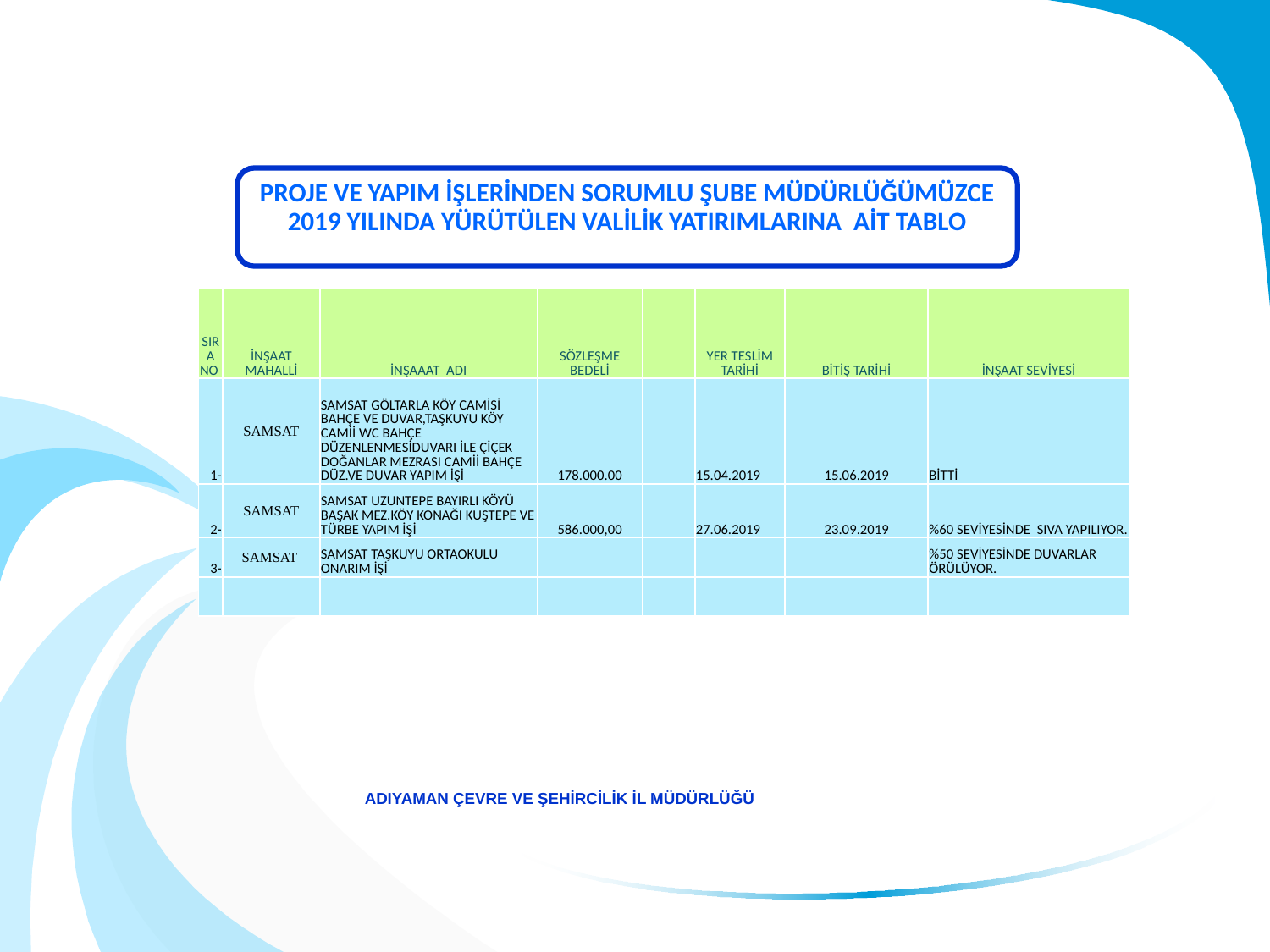

PROJE VE YAPIM İŞLERİNDEN SORUMLU ŞUBE MÜDÜRLÜĞÜMÜZCE 2019 YILINDA YÜRÜTÜLEN VALİLİK YATIRIMLARINA  AİT TABLO

| SIRA NO | İNŞAAT MAHALLİ | İNŞAAAT ADI | SÖZLEŞME BEDELİ |  | YER TESLİM TARİHİ | BİTİŞ TARİHİ | İNŞAAT SEVİYESİ |
| --- | --- | --- | --- | --- | --- | --- | --- |
| 1- | SAMSAT | SAMSAT GÖLTARLA KÖY CAMİSİ BAHÇE VE DUVAR,TAŞKUYU KÖY CAMİİ WC BAHÇE DÜZENLENMESİDUVARI İLE ÇİÇEK DOĞANLAR MEZRASI CAMİİ BAHÇE DÜZ.VE DUVAR YAPIM İŞİ | 178.000.00 |  | 15.04.2019 | 15.06.2019 | BİTTİ |
| 2- | SAMSAT | SAMSAT UZUNTEPE BAYIRLI KÖYÜ BAŞAK MEZ.KÖY KONAĞI KUŞTEPE VE TÜRBE YAPIM İŞİ | 586.000,00 |  | 27.06.2019 | 23.09.2019 | %60 SEVİYESİNDE SIVA YAPILIYOR. |
| 3- | SAMSAT | SAMSAT TAŞKUYU ORTAOKULU ONARIM İŞİ |  |  |  |  | %50 SEVİYESİNDE DUVARLAR ÖRÜLÜYOR. |
|  |  |  |  |  |  |  |  |
ADIYAMAN ÇEVRE VE ŞEHİRCİLİK İL MÜDÜRLÜĞÜ